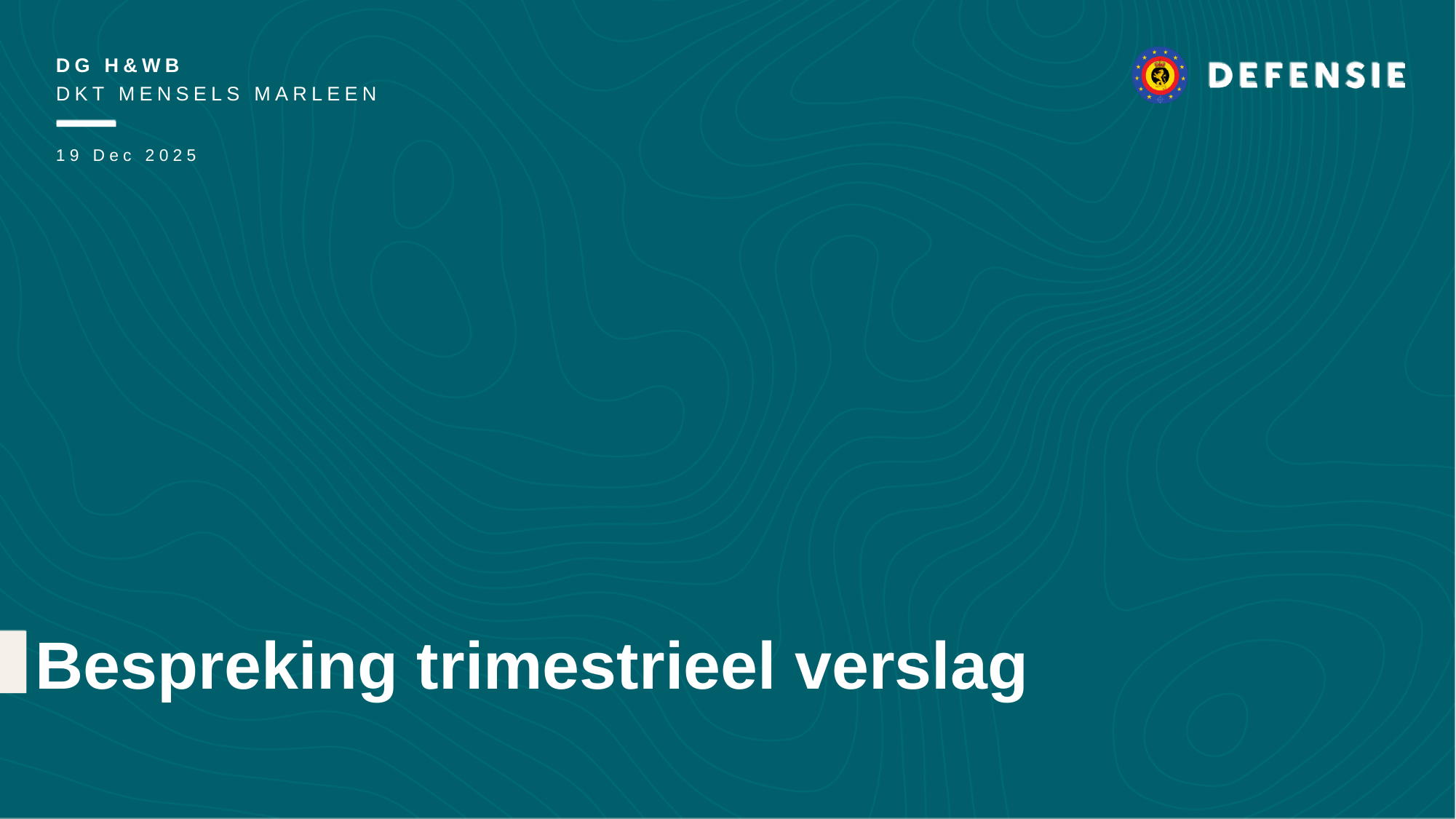

DG H&WB
DKT MENSELS Marleen
19 Dec 2025
Bespreking trimestrieel verslag